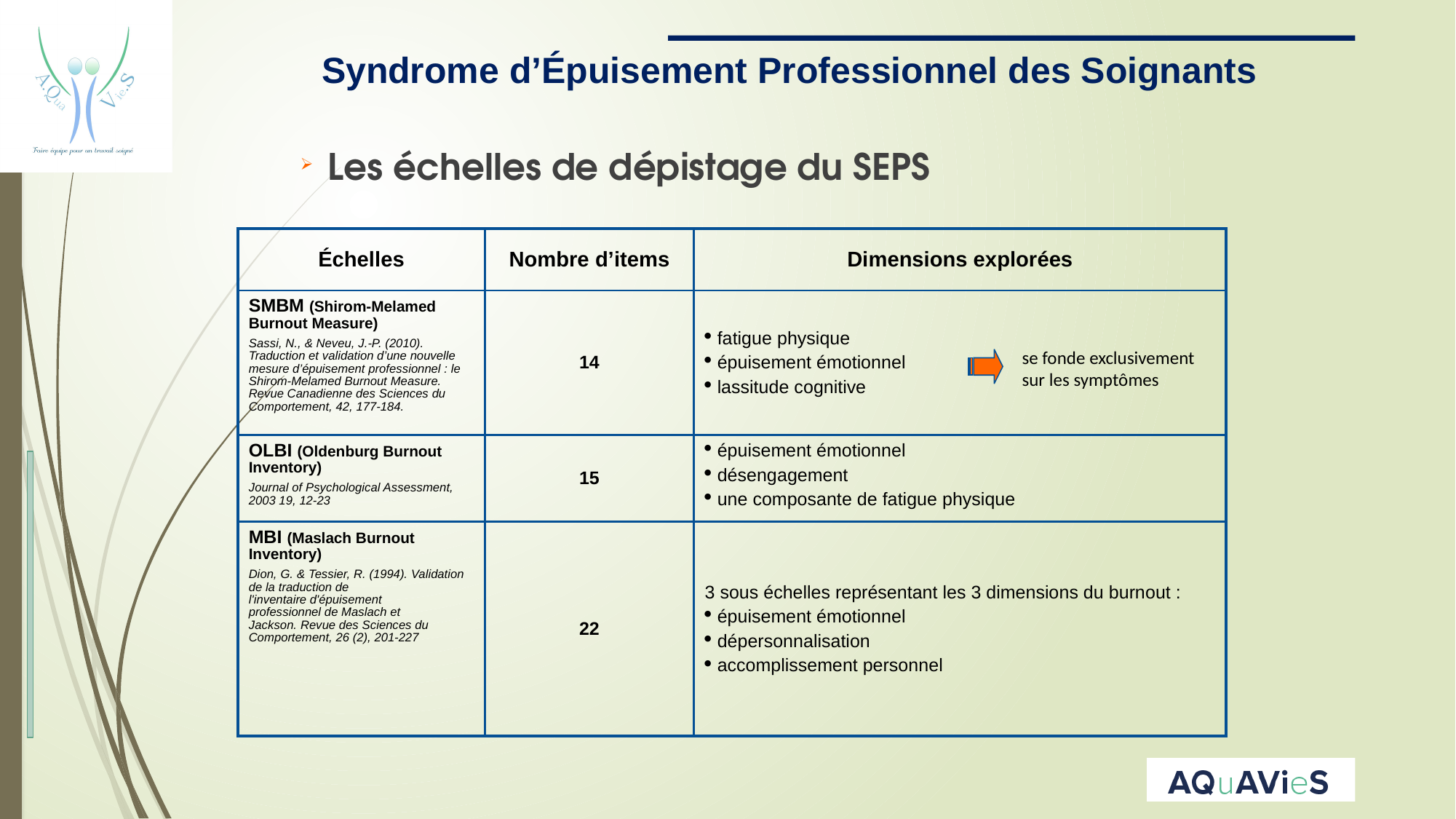

# Syndrome d’Épuisement Professionnel des Soignants
Les échelles de dépistage du SEPS

| Échelles | Nombre d’items | Dimensions explorées |
| --- | --- | --- |
| SMBM (Shirom-Melamed Burnout Measure) Sassi, N., & Neveu, J.-P. (2010). Traduction et validation d’une nouvelle mesure d’épuisement professionnel : le Shirom-Melamed Burnout Measure. Revue Canadienne des Sciences du Comportement, 42, 177-184. | 14 | fatigue physique épuisement émotionnel lassitude cognitive |
| OLBI (Oldenburg Burnout Inventory) Journal of Psychological Assessment, 2003 19, 12-23 | 15 | épuisement émotionnel désengagement une composante de fatigue physique |
| MBI (Maslach Burnout Inventory) Dion, G. & Tessier, R. (1994). Validation de la traduction de l'inventaire d'épuisement professionnel de Maslach et Jackson. Revue des Sciences du Comportement, 26 (2), 201-227 | 22 | 3 sous échelles représentant les 3 dimensions du burnout : épuisement émotionnel dépersonnalisation accomplissement personnel |
se fonde exclusivement sur les symptômes